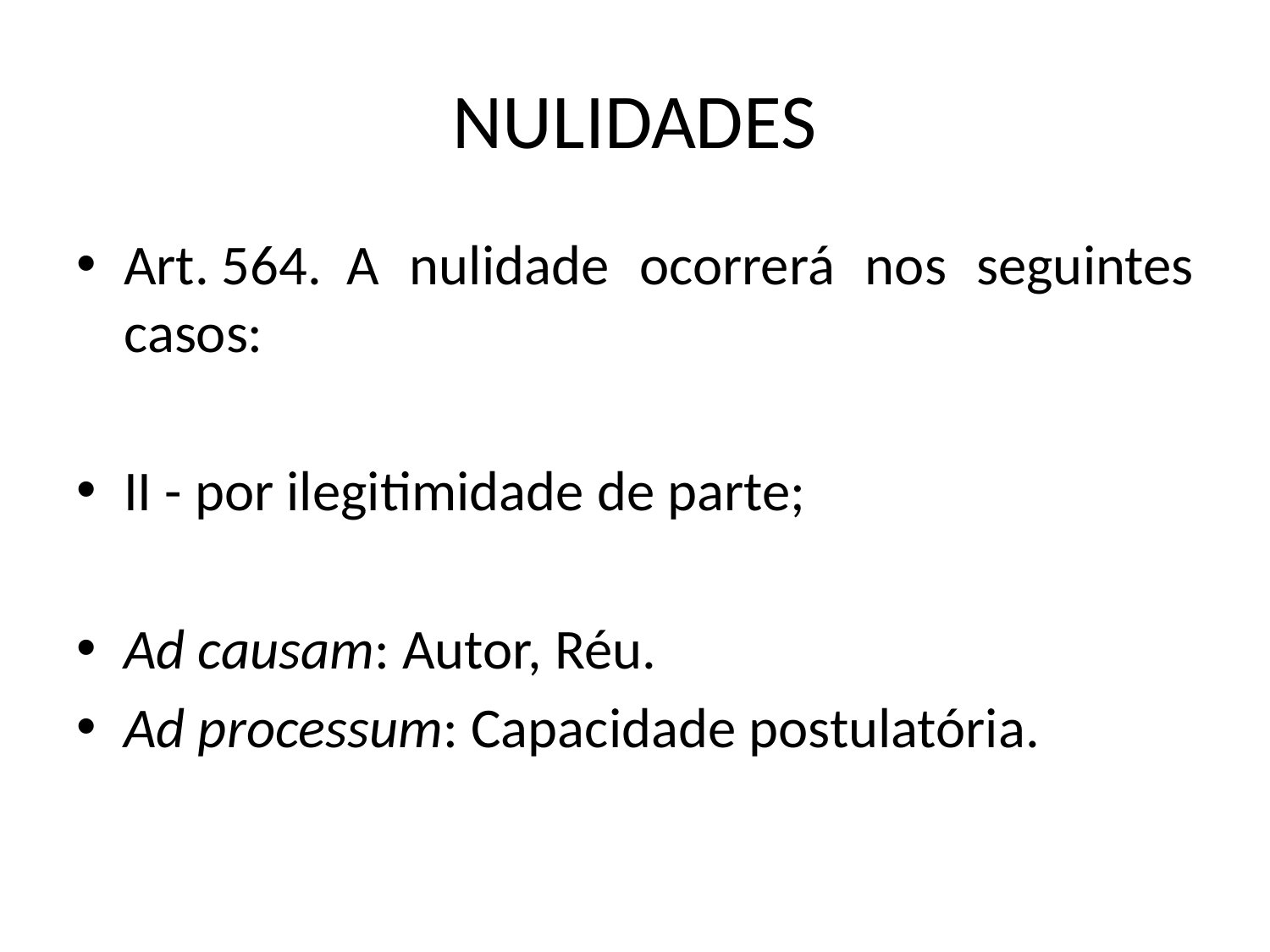

# NULIDADES
Art. 564.  A nulidade ocorrerá nos seguintes casos:

II - por ilegitimidade de parte;

Ad causam: Autor, Réu.
Ad processum: Capacidade postulatória.